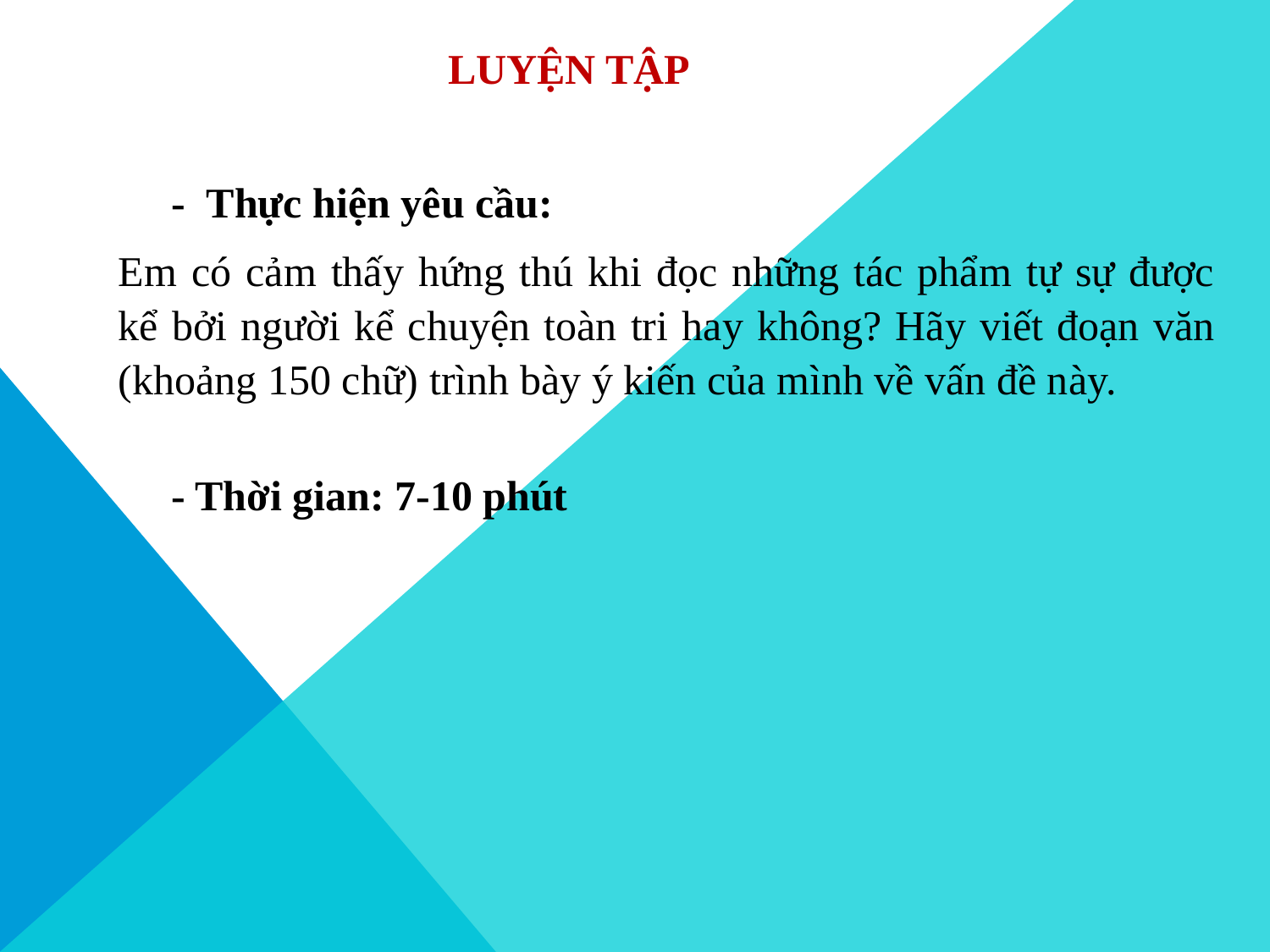

LUYỆN TẬP
     -  Thực hiện yêu cầu:
Em có cảm thấy hứng thú khi đọc những tác phẩm tự sự được kể bởi người kể chuyện toàn tri hay không? Hãy viết đoạn văn (khoảng 150 chữ) trình bày ý kiến của mình về vấn đề này.

     - Thời gian: 7-10 phút